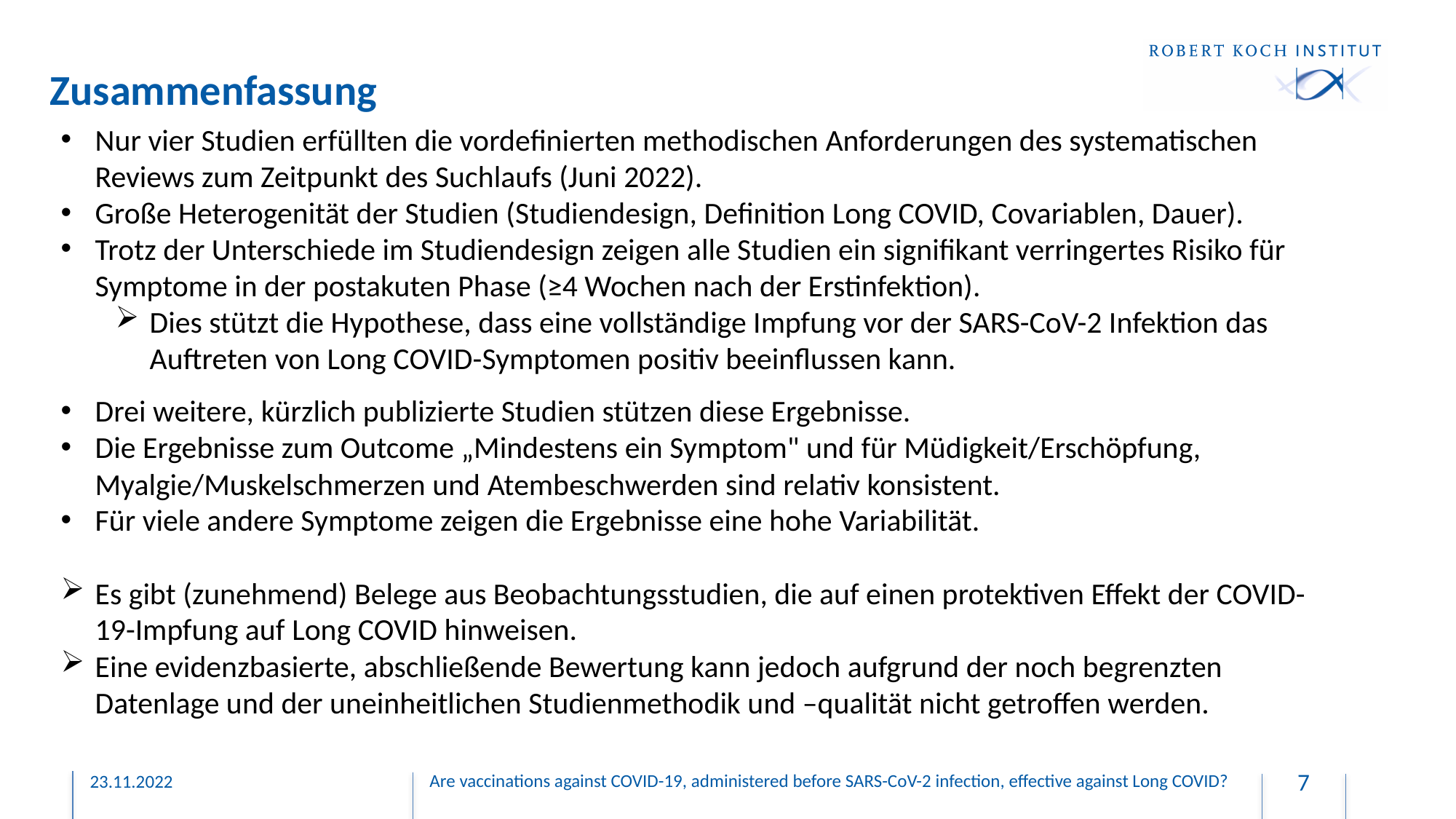

# Zusammenfassung
Nur vier Studien erfüllten die vordefinierten methodischen Anforderungen des systematischen Reviews zum Zeitpunkt des Suchlaufs (Juni 2022).
Große Heterogenität der Studien (Studiendesign, Definition Long COVID, Covariablen, Dauer).
Trotz der Unterschiede im Studiendesign zeigen alle Studien ein signifikant verringertes Risiko für Symptome in der postakuten Phase (≥4 Wochen nach der Erstinfektion).
Dies stützt die Hypothese, dass eine vollständige Impfung vor der SARS-CoV-2 Infektion das Auftreten von Long COVID-Symptomen positiv beeinflussen kann.
Drei weitere, kürzlich publizierte Studien stützen diese Ergebnisse.
Die Ergebnisse zum Outcome „Mindestens ein Symptom" und für Müdigkeit/Erschöpfung, Myalgie/Muskelschmerzen und Atembeschwerden sind relativ konsistent.
Für viele andere Symptome zeigen die Ergebnisse eine hohe Variabilität.
Es gibt (zunehmend) Belege aus Beobachtungsstudien, die auf einen protektiven Effekt der COVID-19-Impfung auf Long COVID hinweisen.
Eine evidenzbasierte, abschließende Bewertung kann jedoch aufgrund der noch begrenzten Datenlage und der uneinheitlichen Studienmethodik und –qualität nicht getroffen werden.
Are vaccinations against COVID-19, administered before SARS-CoV-2 infection, effective against Long COVID?
23.11.2022
7